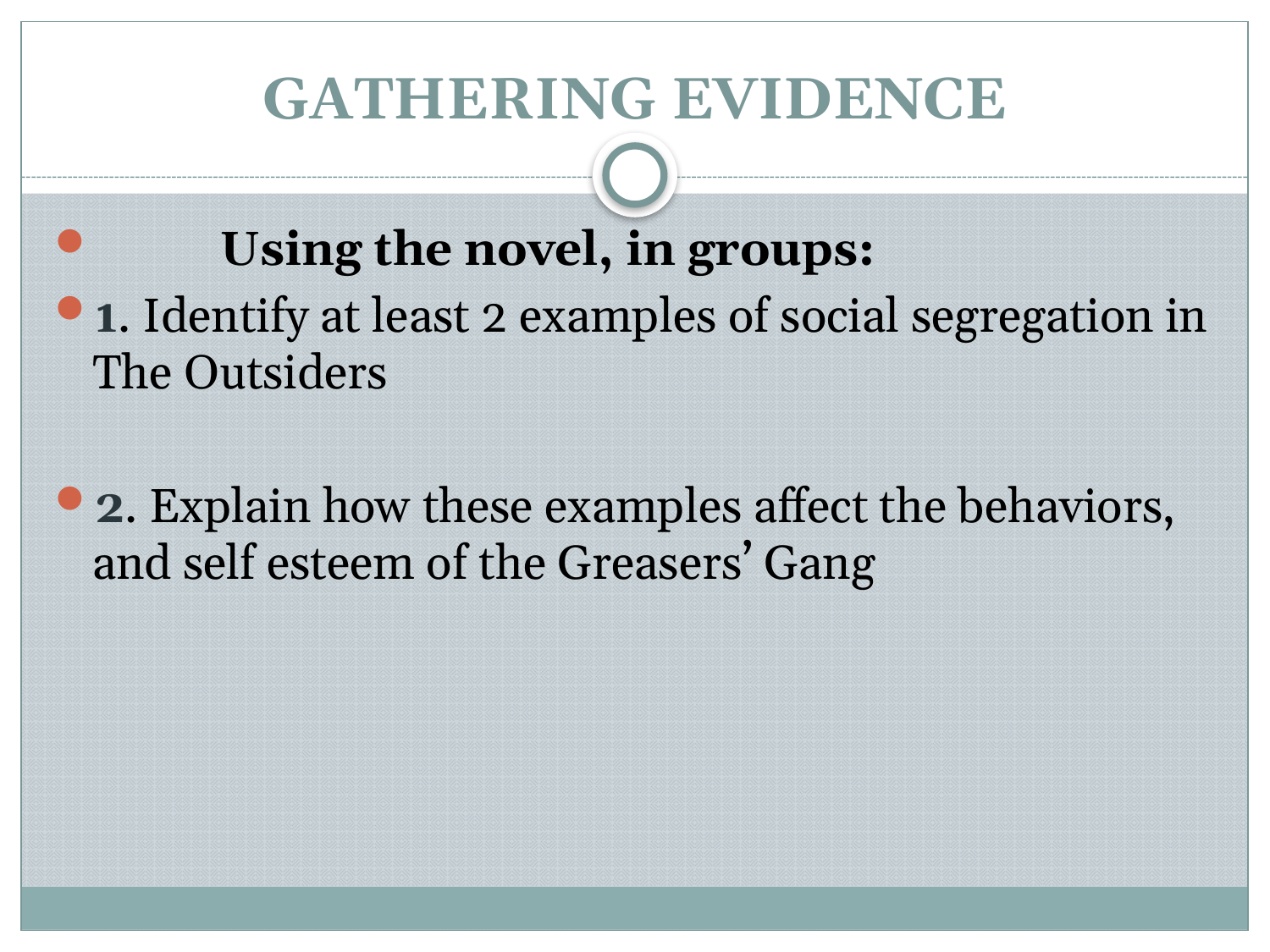

Using the novel, in groups:
1. Identify at least 2 examples of social segregation in The Outsiders

2. Explain how these examples affect the behaviors, and self esteem of the Greasers’ Gang
GATHERING EVIDENCE